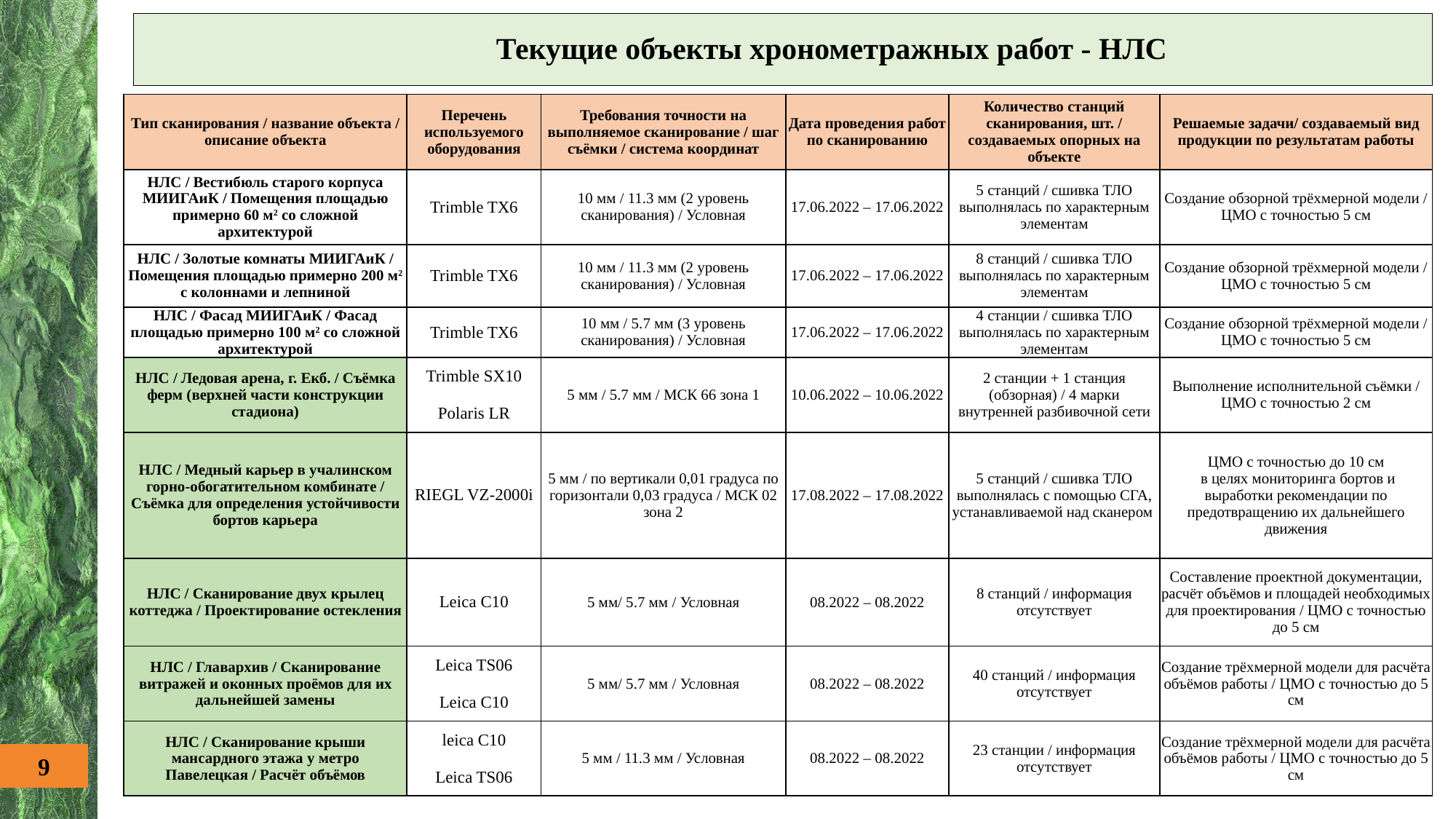

Текущие объекты хронометражных работ - НЛС
| Тип сканирования / название объекта / описание объекта | Перечень используемого оборудования | Требования точности на выполняемое сканирование / шаг съёмки / система координат | Дата проведения работ по сканированию | Количество станций сканирования, шт. / создаваемых опорных на объекте | Решаемые задачи/ создаваемый вид продукции по результатам работы |
| --- | --- | --- | --- | --- | --- |
| НЛС / Вестибюль старого корпуса МИИГАиК / Помещения площадью примерно 60 м2 со сложной архитектурой | Trimble TX6 | 10 мм / 11.3 мм (2 уровень сканирования) / Условная | 17.06.2022 – 17.06.2022 | 5 станций / сшивка ТЛО выполнялась по характерным элементам | Создание обзорной трёхмерной модели / ЦМО с точностью 5 см |
| НЛС / Золотые комнаты МИИГАиК / Помещения площадью примерно 200 м2 с колоннами и лепниной | Trimble TX6 | 10 мм / 11.3 мм (2 уровень сканирования) / Условная | 17.06.2022 – 17.06.2022 | 8 станций / сшивка ТЛО выполнялась по характерным элементам | Создание обзорной трёхмерной модели / ЦМО с точностью 5 см |
| НЛС / Фасад МИИГАиК / Фасад площадью примерно 100 м2 со сложной архитектурой | Trimble TX6 | 10 мм / 5.7 мм (3 уровень сканирования) / Условная | 17.06.2022 – 17.06.2022 | 4 станции / сшивка ТЛО выполнялась по характерным элементам | Создание обзорной трёхмерной модели / ЦМО с точностью 5 см |
| НЛС / Ледовая арена, г. Екб. / Съёмка ферм (верхней части конструкции стадиона) | Trimble SX10   Polaris LR | 5 мм / 5.7 мм / МСК 66 зона 1 | 10.06.2022 – 10.06.2022 | 2 станции + 1 станция (обзорная) / 4 марки внутренней разбивочной сети | Выполнение исполнительной съёмки / ЦМО с точностью 2 см |
| НЛС / Медный карьер в учалинском горно-обогатительном комбинате / Съёмка для определения устойчивости бортов карьера | RIEGL VZ-2000i | 5 мм / по вертикали 0,01 градуса по горизонтали 0,03 градуса / МСК 02 зона 2 | 17.08.2022 – 17.08.2022 | 5 станций / сшивка ТЛО выполнялась с помощью СГА, устанавливаемой над сканером | ЦМО с точностью до 10 см в целях мониторинга бортов и выработки рекомендации по предотвращению их дальнейшего движения |
| НЛС / Сканирование двух крылец коттеджа / Проектирование остекления | Leica C10 | 5 мм/ 5.7 мм / Условная | 08.2022 – 08.2022 | 8 станций / информация отсутствует | Составление проектной документации, расчёт объёмов и площадей необходимых для проектирования / ЦМО с точностью до 5 см |
| НЛС / Главархив / Сканирование витражей и оконных проёмов для их дальнейшей замены | Leica TS06   Leica C10 | 5 мм/ 5.7 мм / Условная | 08.2022 – 08.2022 | 40 станций / информация отсутствует | Создание трёхмерной модели для расчёта объёмов работы / ЦМО с точностью до 5 см |
| НЛС / Сканирование крыши мансардного этажа у метро Павелецкая / Расчёт объёмов | leica C10   Leica TS06 | 5 мм / 11.3 мм / Условная | 08.2022 – 08.2022 | 23 станции / информация отсутствует | Создание трёхмерной модели для расчёта объёмов работы / ЦМО с точностью до 5 см |
9